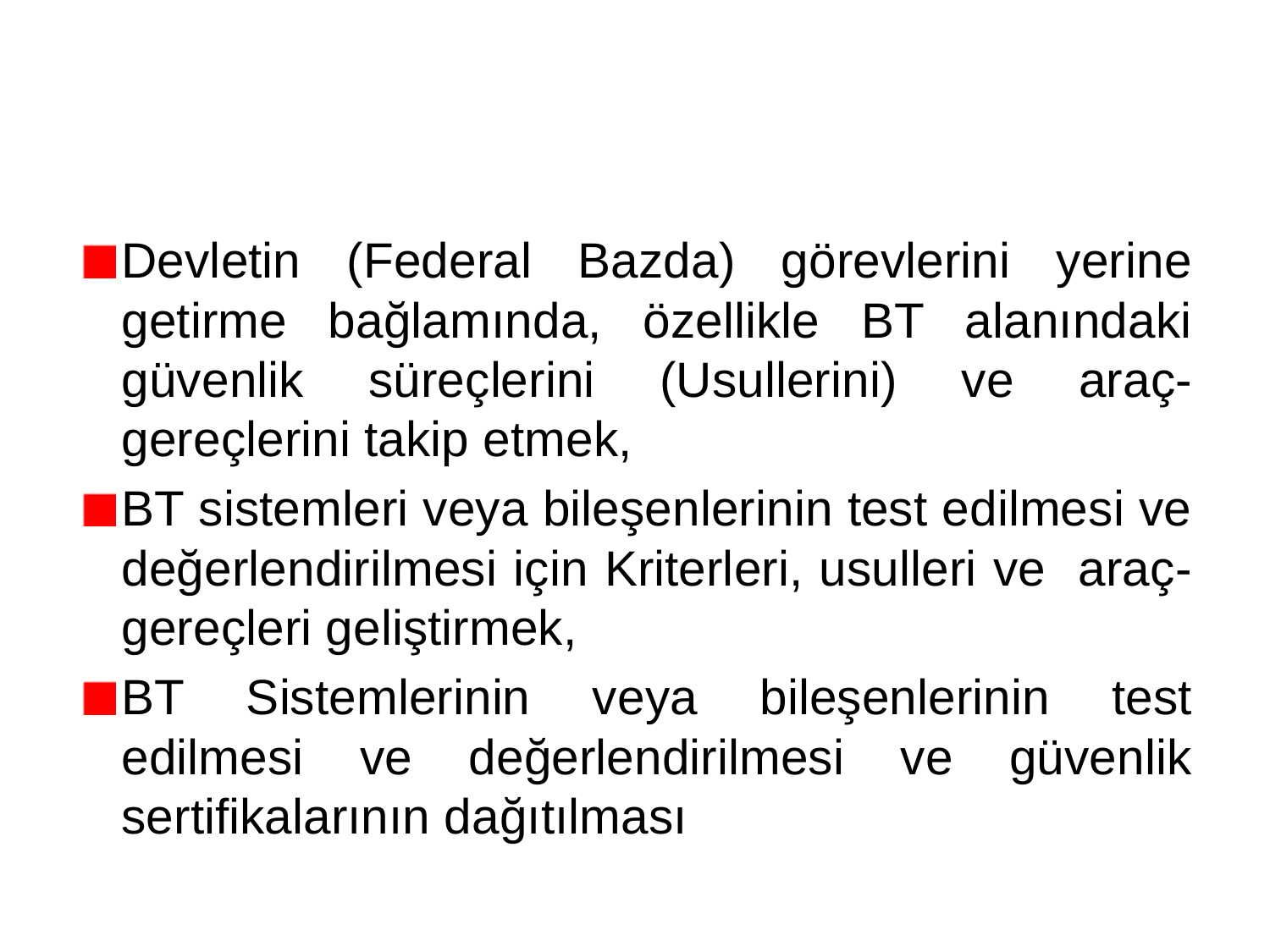

#
Devletin (Federal Bazda) görevlerini yerine getirme bağlamında, özellikle BT alanındaki güvenlik süreçlerini (Usullerini) ve araç-gereçlerini takip etmek,
BT sistemleri veya bileşenlerinin test edilmesi ve değerlendirilmesi için Kriterleri, usulleri ve  araç-gereçleri geliştirmek,
BT Sistemlerinin veya bileşenlerinin test edilmesi ve değerlendirilmesi ve güvenlik sertifikalarının dağıtılması